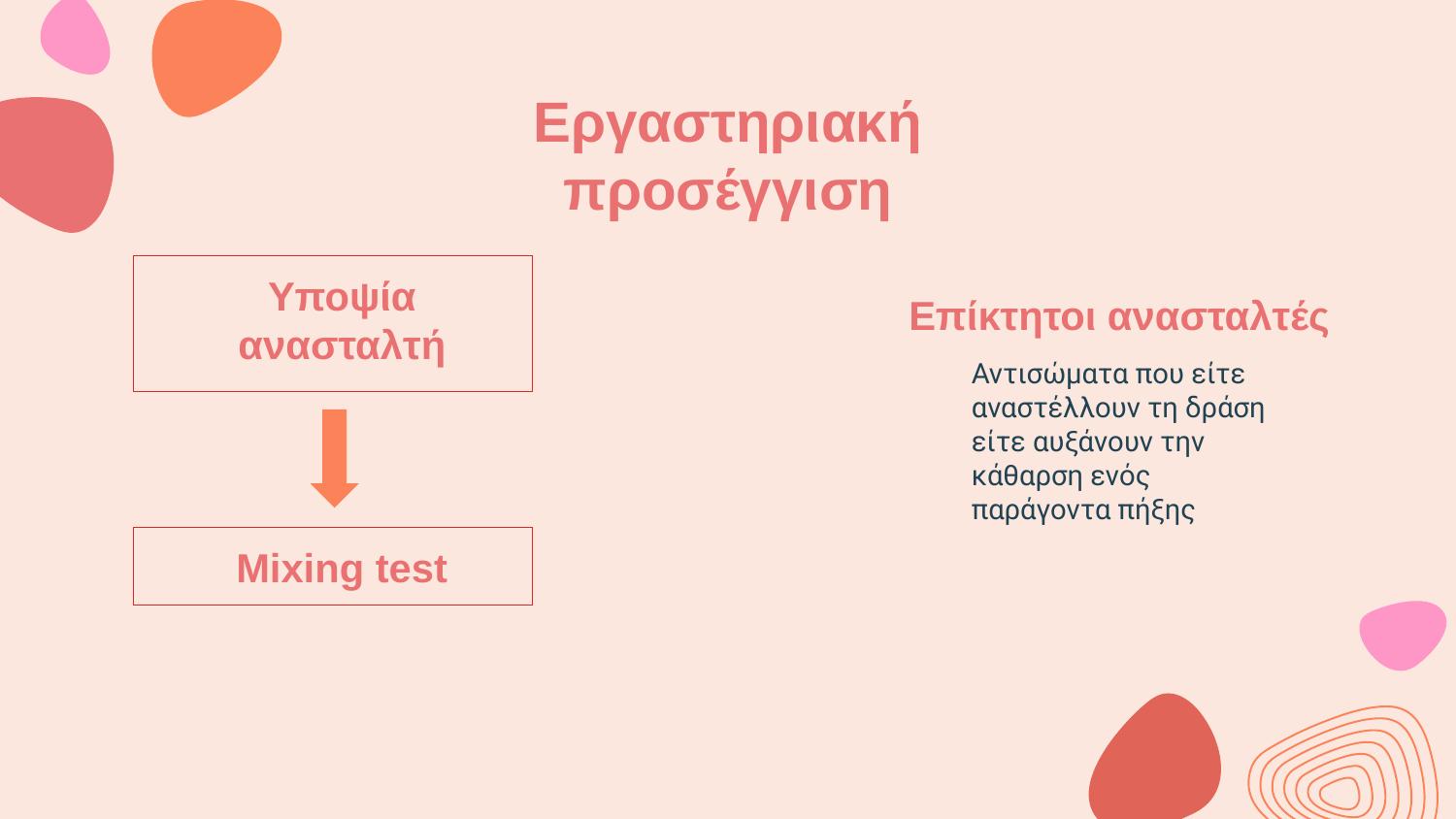

# Εργαστηριακή προσέγγιση
Υποψία
ανασταλτή
Επίκτητοι ανασταλτές
Αντισώματα που είτε αναστέλλουν τη δράση είτε αυξάνουν την κάθαρση ενός παράγοντα πήξης

Mixing test